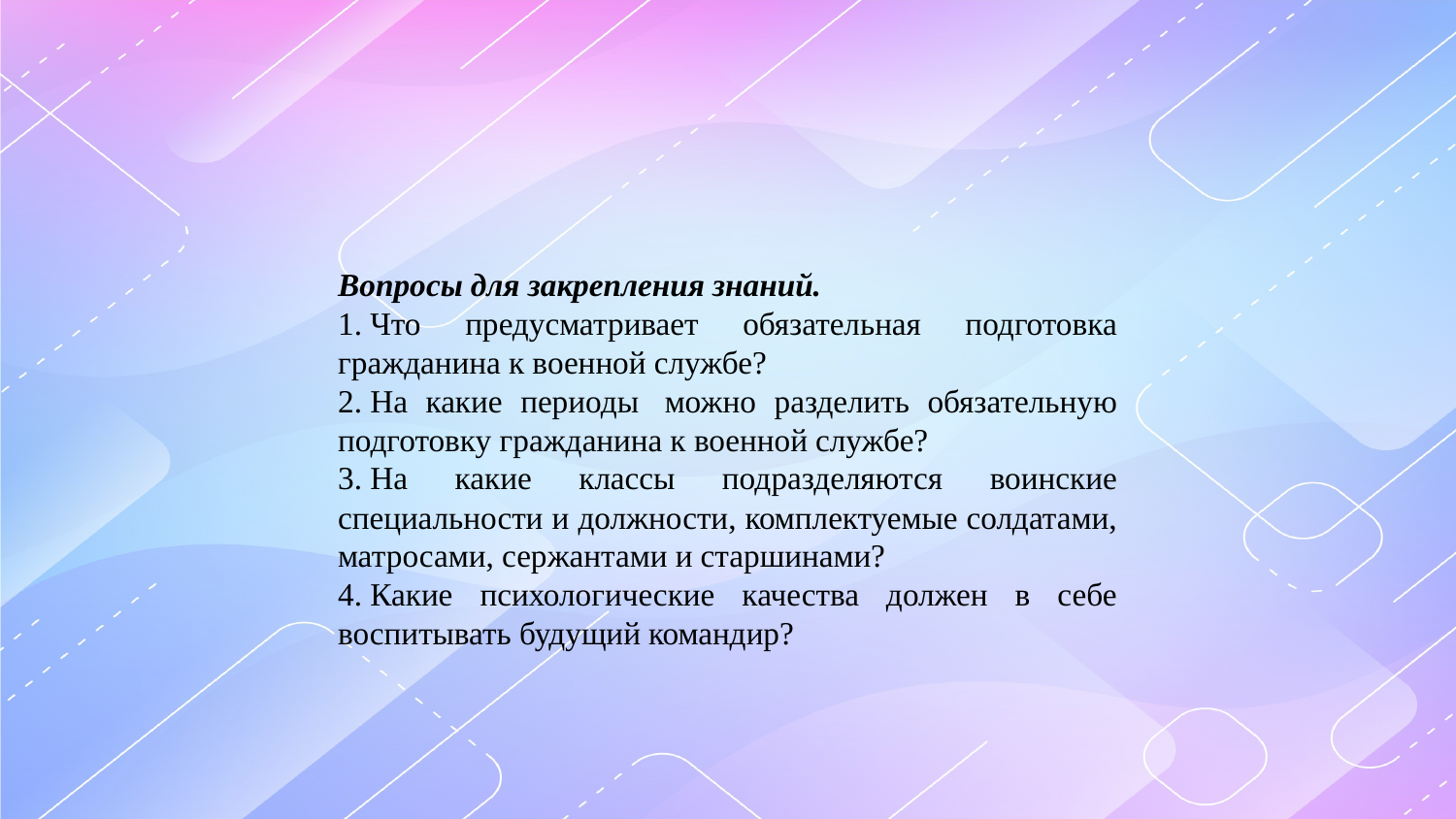

Вопросы для закрепления знаний.
1. Что предусматривает обязательная подготовка гражданина к военной службе?
2. На какие периоды  можно разделить обязательную подготовку гражданина к военной службе?
3. На какие классы подразделяются воинские специальности и должности, комплектуемые солдатами, матросами, сержантами и старшинами?
4. Какие психологические качества должен в себе воспитывать будущий командир?